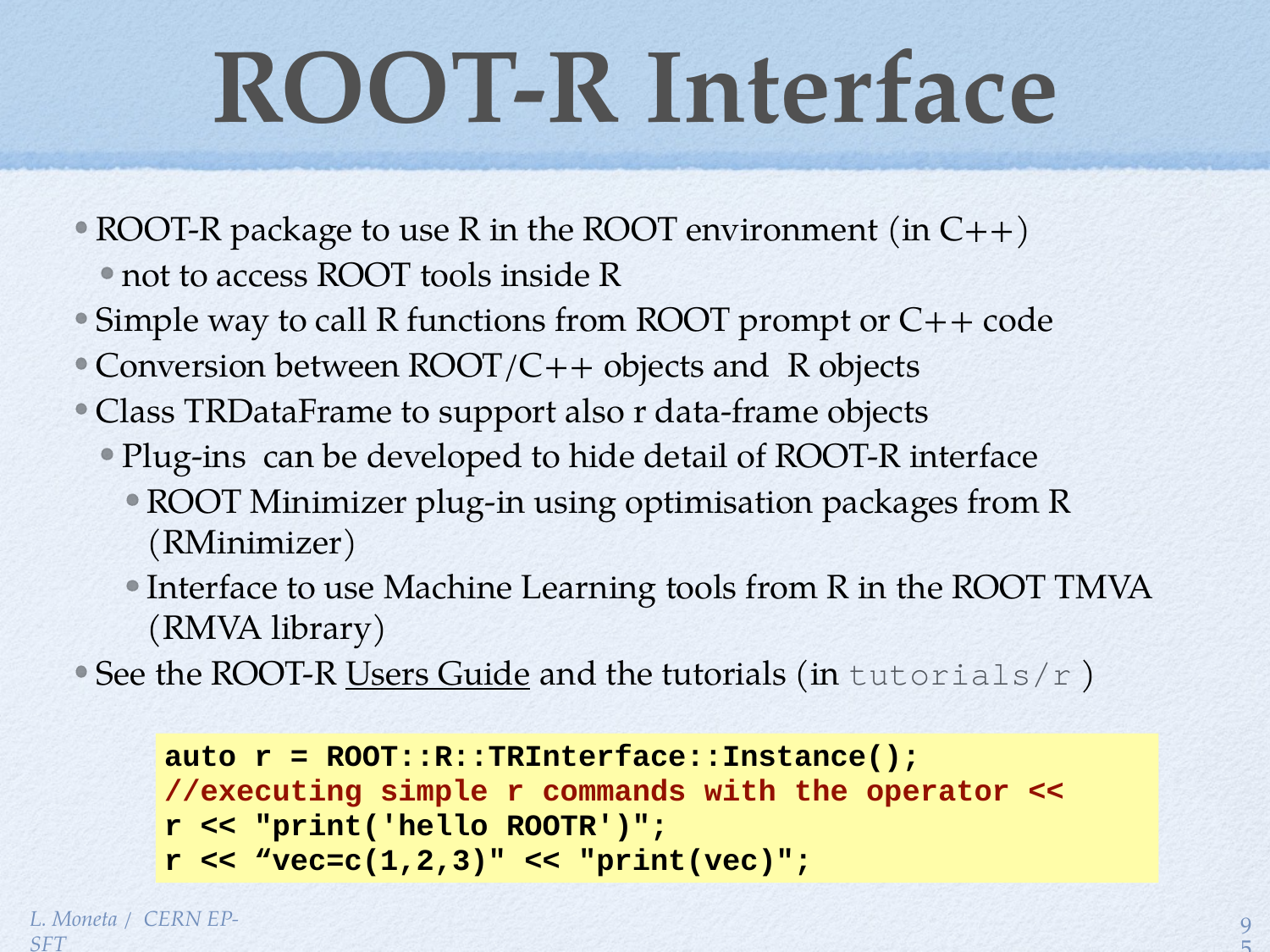

# ROOT-R Interface
ROOT-R package to use R in the ROOT environment (in C++)
not to access ROOT tools inside R
Simple way to call R functions from ROOT prompt or C++ code
Conversion between ROOT/C++ objects and  R objects
Class TRDataFrame to support also r data-frame objects
Plug-ins  can be developed to hide detail of ROOT-R interface
ROOT Minimizer plug-in using optimisation packages from R (RMinimizer)
Interface to use Machine Learning tools from R in the ROOT TMVA (RMVA library)
See the ROOT-R Users Guide and the tutorials (in tutorials/r )
auto r = ROOT::R::TRInterface::Instance();
//executing simple r commands with the operator <<
r << "print('hello ROOTR')";
r << “vec=c(1,2,3)" << "print(vec)";
95